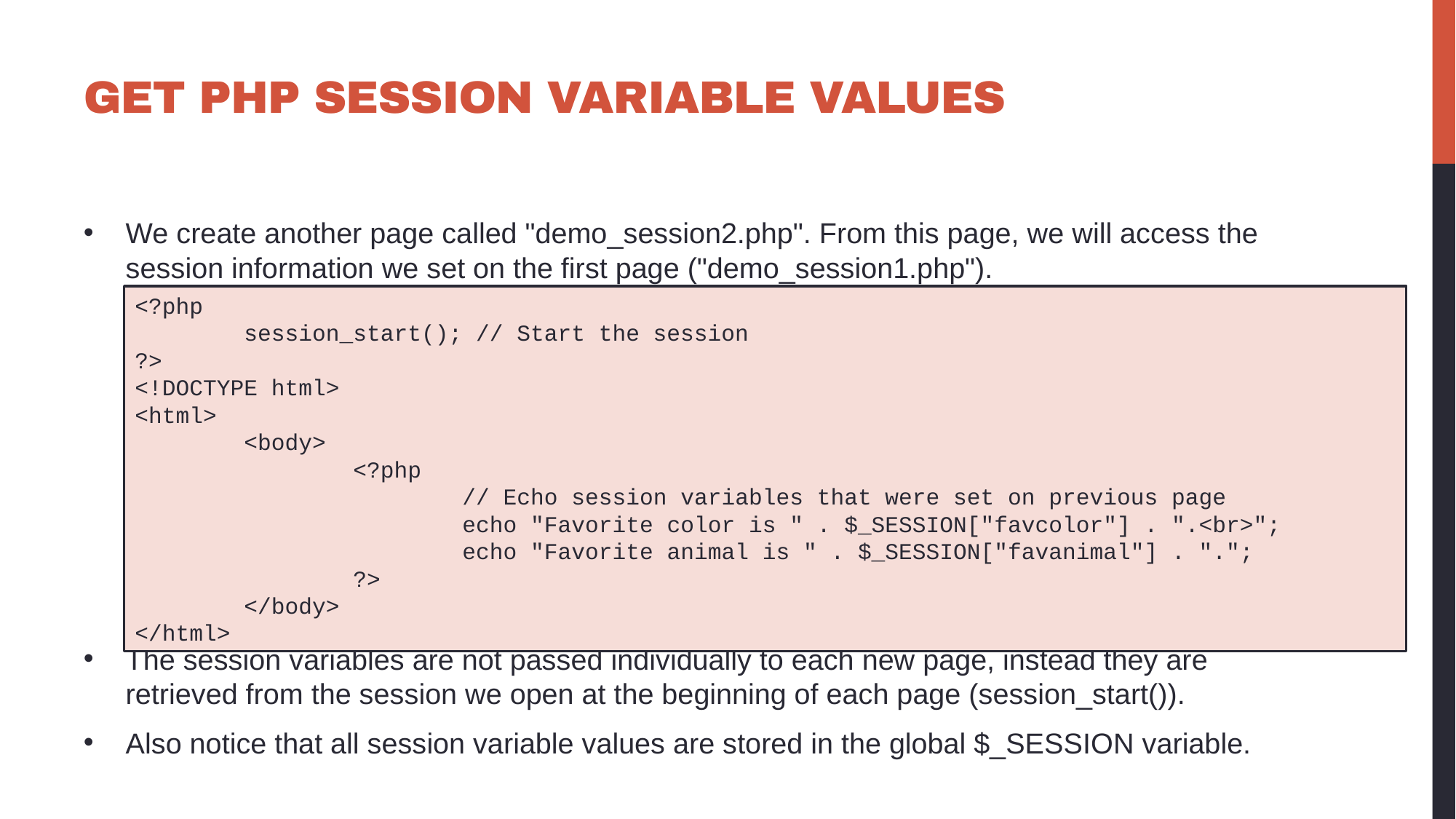

# Get PHP Session Variable Values
We create another page called "demo_session2.php". From this page, we will access the session information we set on the first page ("demo_session1.php").

The session variables are not passed individually to each new page, instead they are retrieved from the session we open at the beginning of each page (session_start()).
Also notice that all session variable values are stored in the global $_SESSION variable.

<?php
	session_start(); // Start the session
?>
<!DOCTYPE html>
<html>
	<body>
		<?php
			// Echo session variables that were set on previous page
			echo "Favorite color is " . $_SESSION["favcolor"] . ".<br>";
			echo "Favorite animal is " . $_SESSION["favanimal"] . ".";
		?>
	</body>
</html>